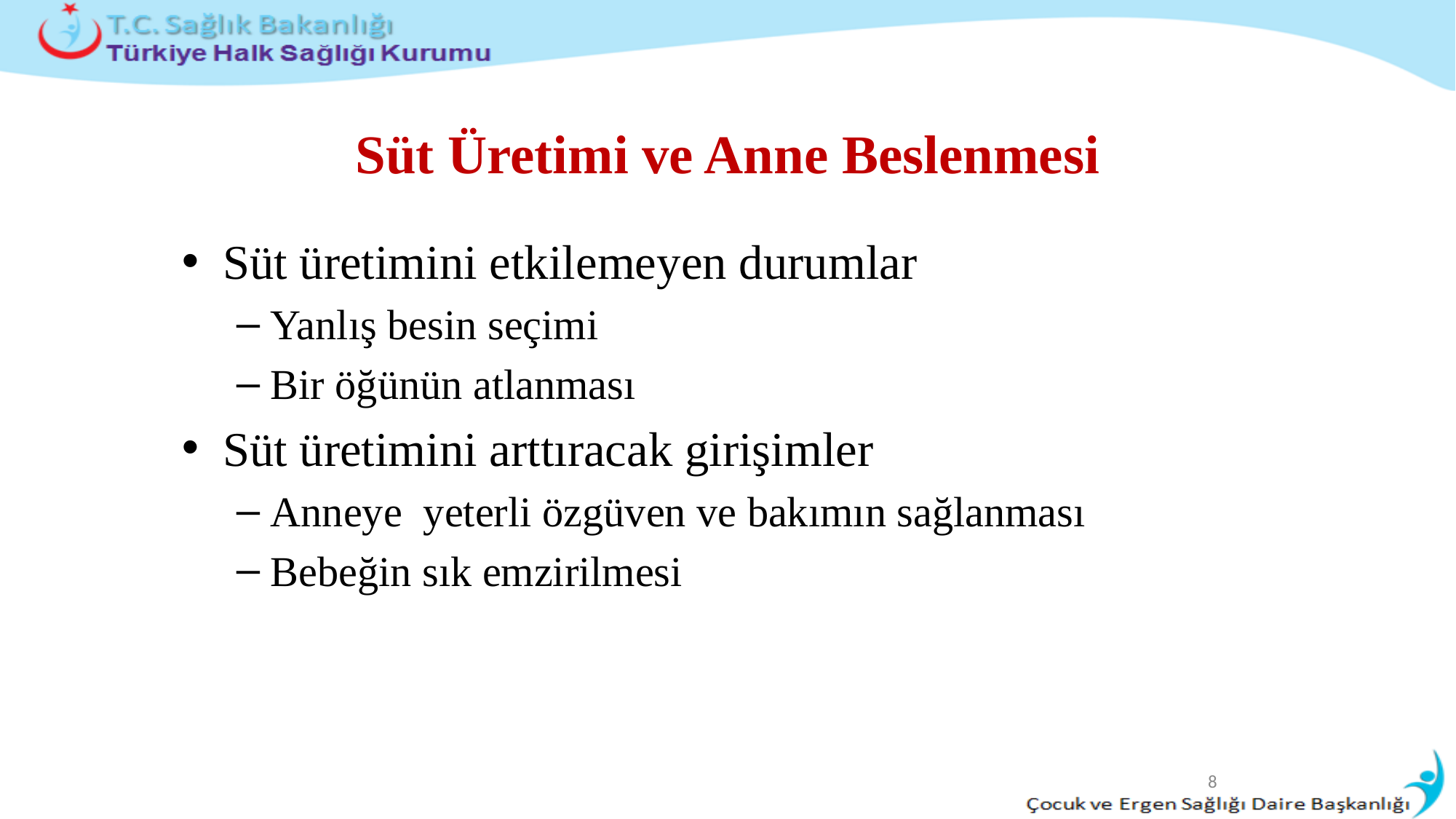

# Süt Üretimi ve Anne Beslenmesi
Süt üretimini etkilemeyen durumlar
Yanlış besin seçimi
Bir öğünün atlanması
Süt üretimini arttıracak girişimler
Anneye  yeterli özgüven ve bakımın sağlanması
Bebeğin sık emzirilmesi

8